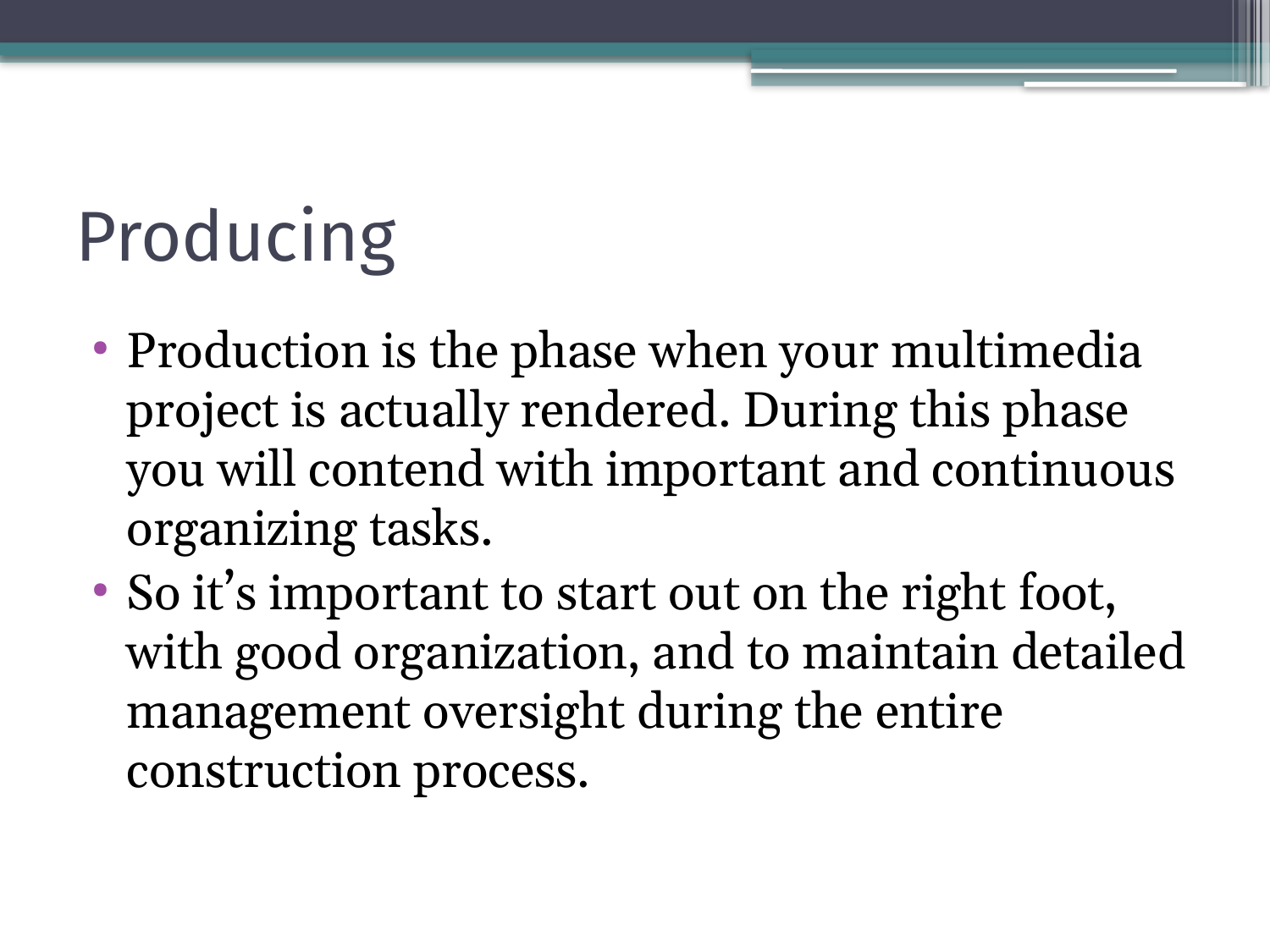

# Producing
Production is the phase when your multimedia project is actually rendered. During this phase you will contend with important and continuous organizing tasks.
So it’s important to start out on the right foot, with good organization, and to maintain detailed management oversight during the entire construction process.